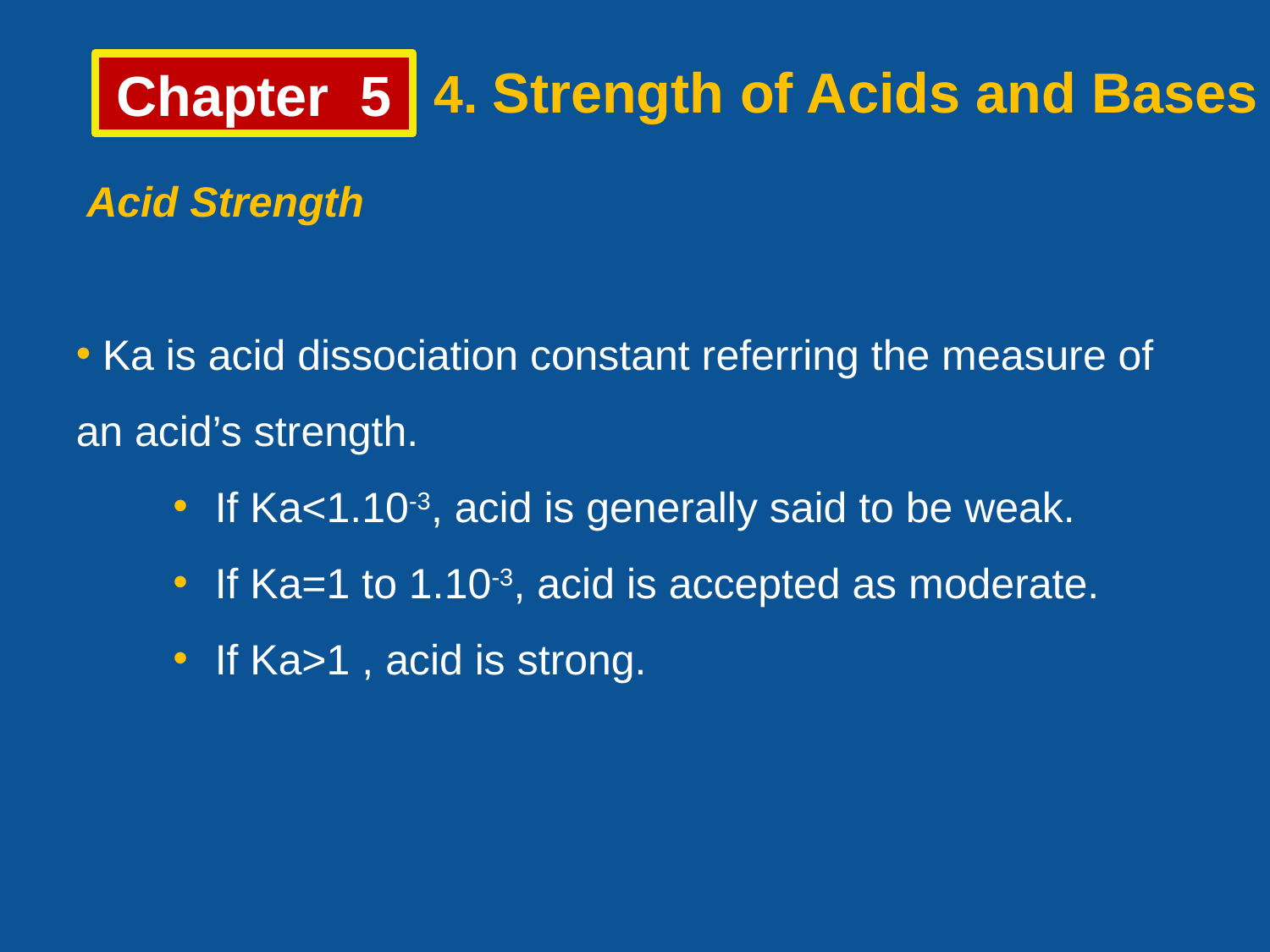

4. Strength of Acids and Bases
Chapter  5
Acid Strength
 Ka is acid dissociation constant referring the measure of an acid’s strength.
 If Ka<1.10-3, acid is generally said to be weak.
 If Ka=1 to 1.10-3, acid is accepted as moderate.
 If Ka>1 , acid is strong.